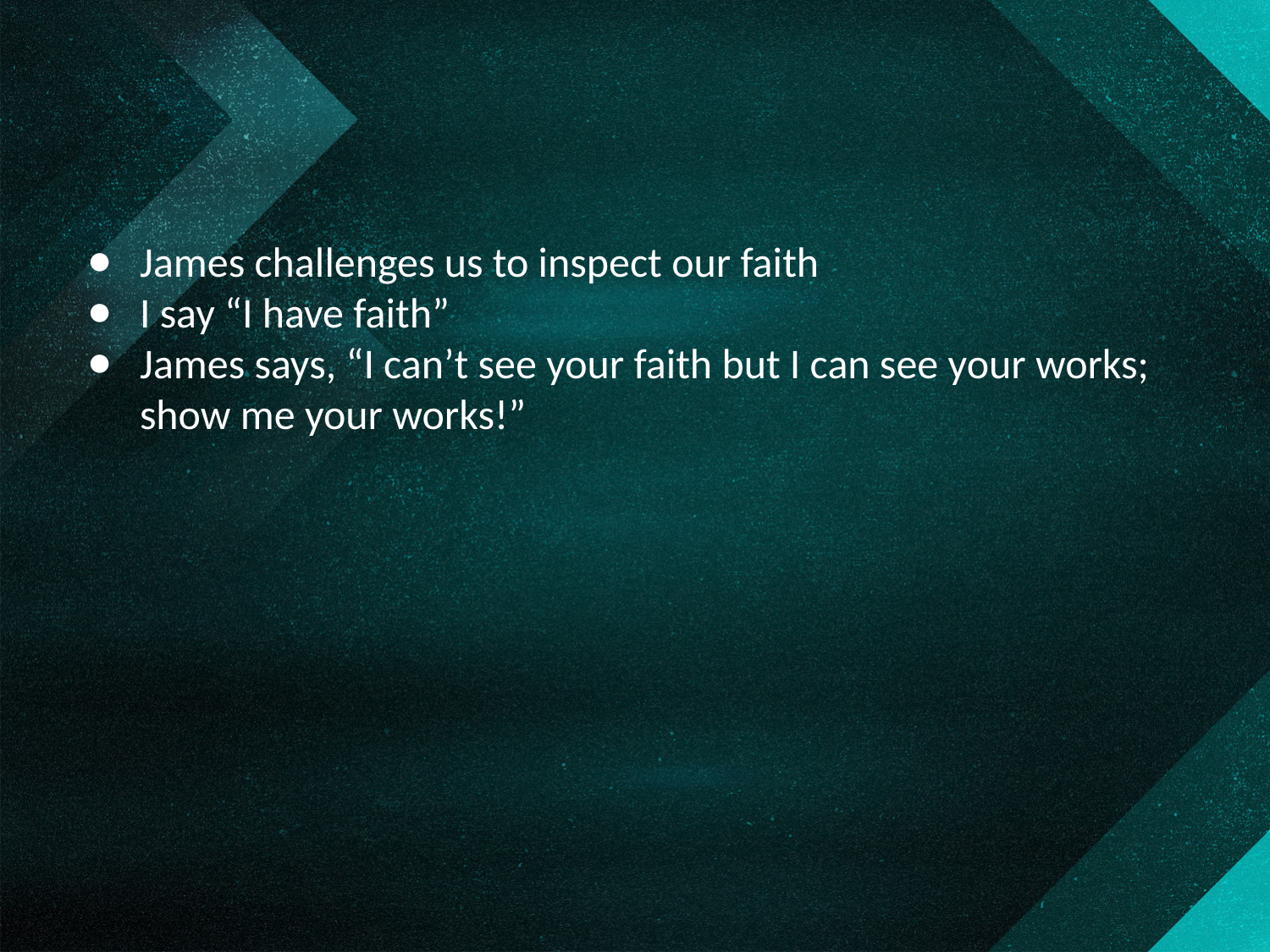

#
James challenges us to inspect our faith
I say “I have faith”
James says, “I can’t see your faith but I can see your works; show me your works!”